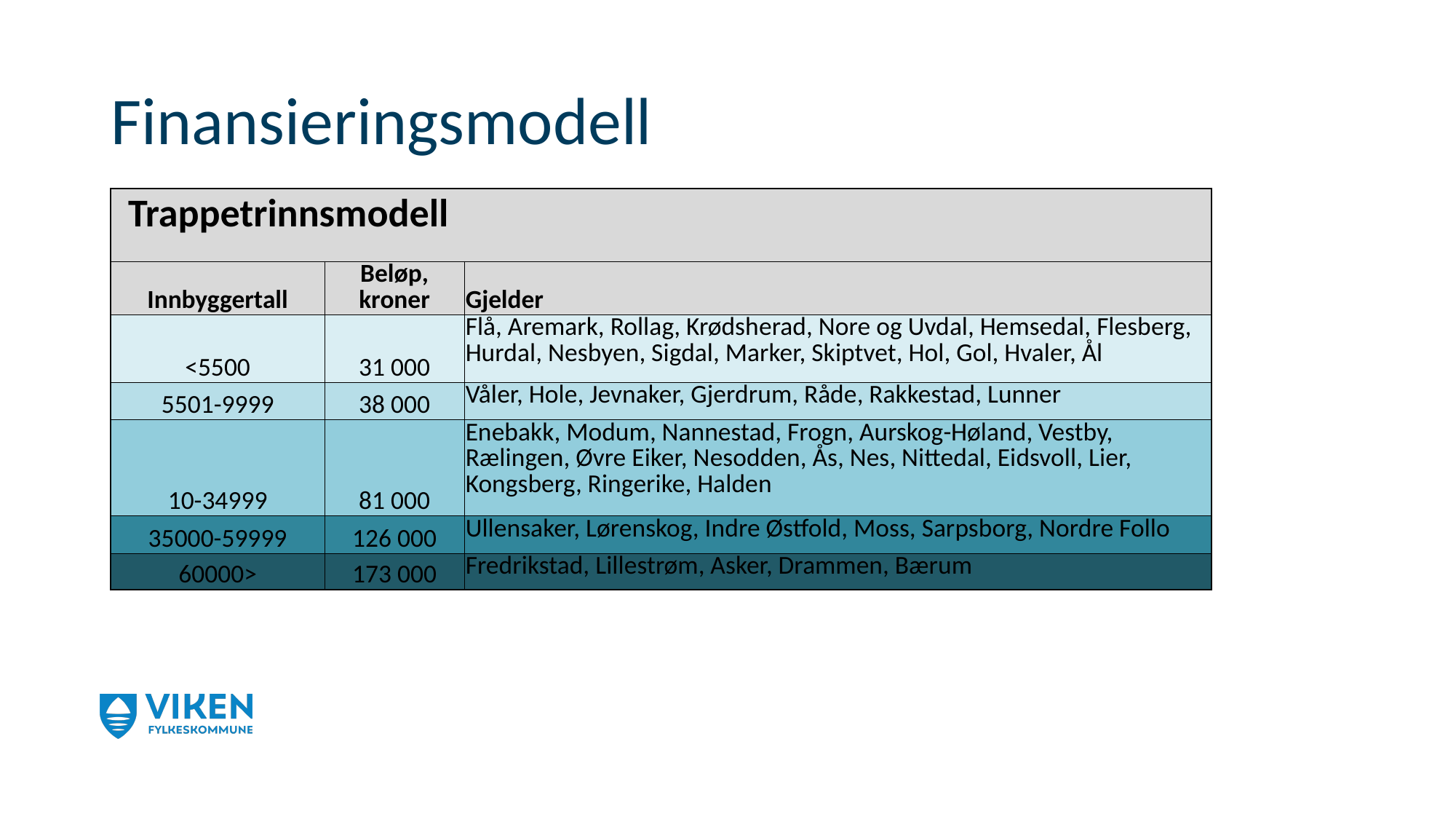

# Finansieringsmodell
| Trappetrinnsmodell |  |  |
| --- | --- | --- |
| Innbyggertall | Beløp, kroner | Gjelder |
| <5500 | 31 000 | Flå, Aremark, Rollag, Krødsherad, Nore og Uvdal, Hemsedal, Flesberg, Hurdal, Nesbyen, Sigdal, Marker, Skiptvet, Hol, Gol, Hvaler, Ål |
| 5501-9999 | 38 000 | Våler, Hole, Jevnaker, Gjerdrum, Råde, Rakkestad, Lunner |
| 10-34999 | 81 000 | Enebakk, Modum, Nannestad, Frogn, Aurskog-Høland, Vestby, Rælingen, Øvre Eiker, Nesodden, Ås, Nes, Nittedal, Eidsvoll, Lier, Kongsberg, Ringerike, Halden |
| 35000-59999 | 126 000 | Ullensaker, Lørenskog, Indre Østfold, Moss, Sarpsborg, Nordre Follo |
| 60000> | 173 000 | Fredrikstad, Lillestrøm, Asker, Drammen, Bærum |